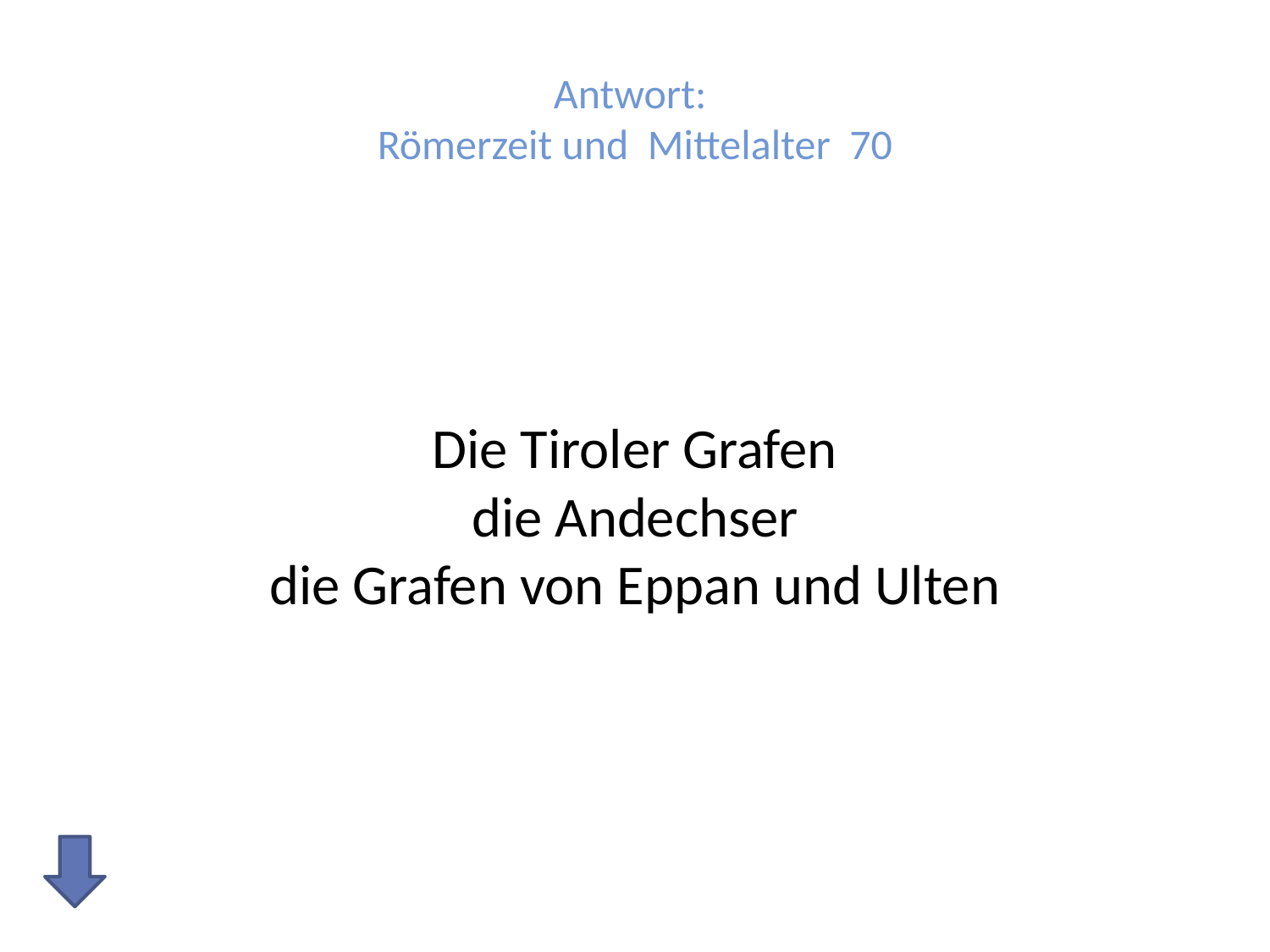

# Antwort: Römerzeit und  Mittelalter  70
Die Tiroler Grafen
die Andechser
die Grafen von Eppan und Ulten